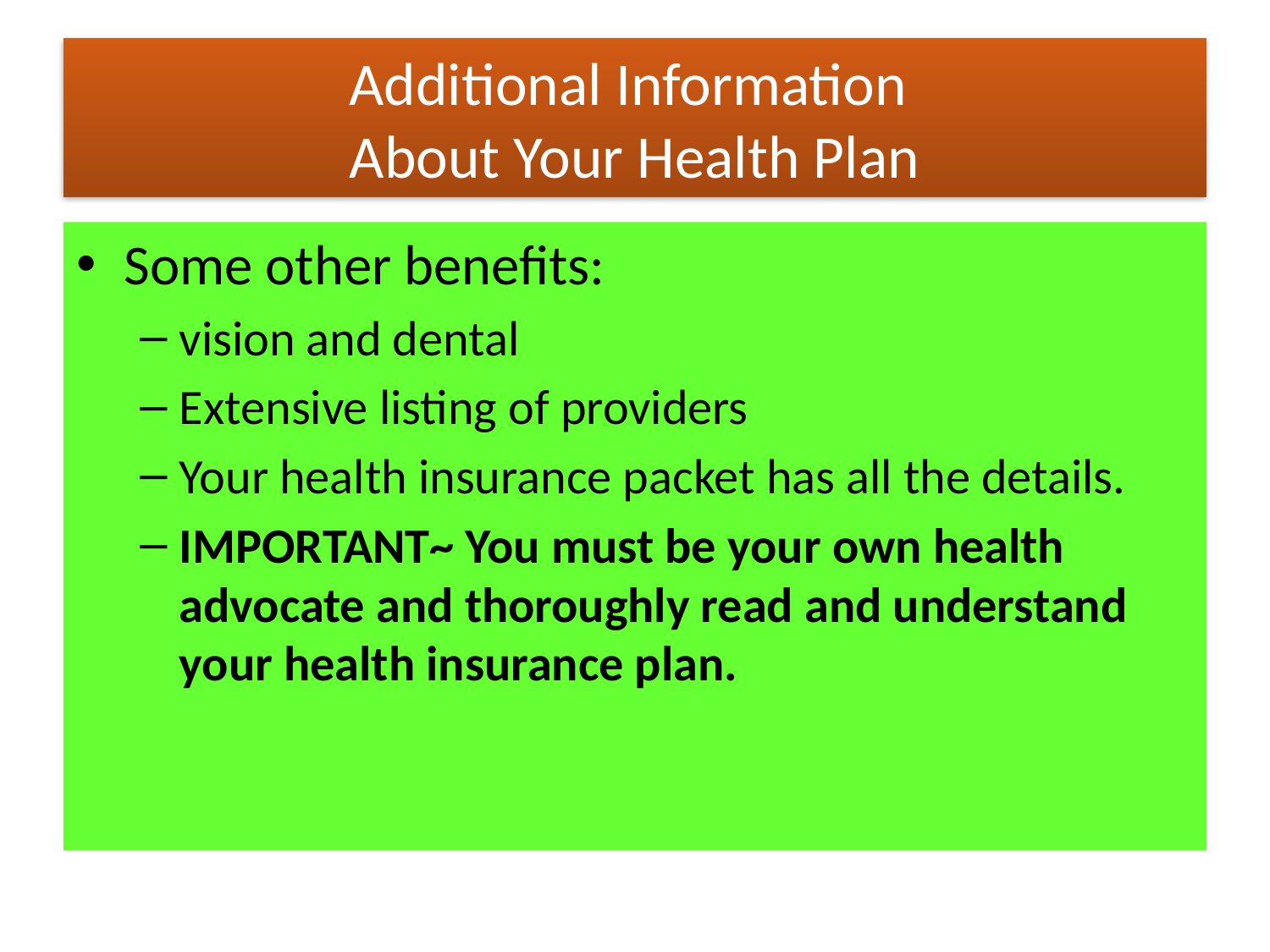

# Additional Information About Your Health Plan
Some other benefits:
vision and dental
Extensive listing of providers
Your health insurance packet has all the details.
IMPORTANT~ You must be your own health advocate and thoroughly read and understand your health insurance plan.